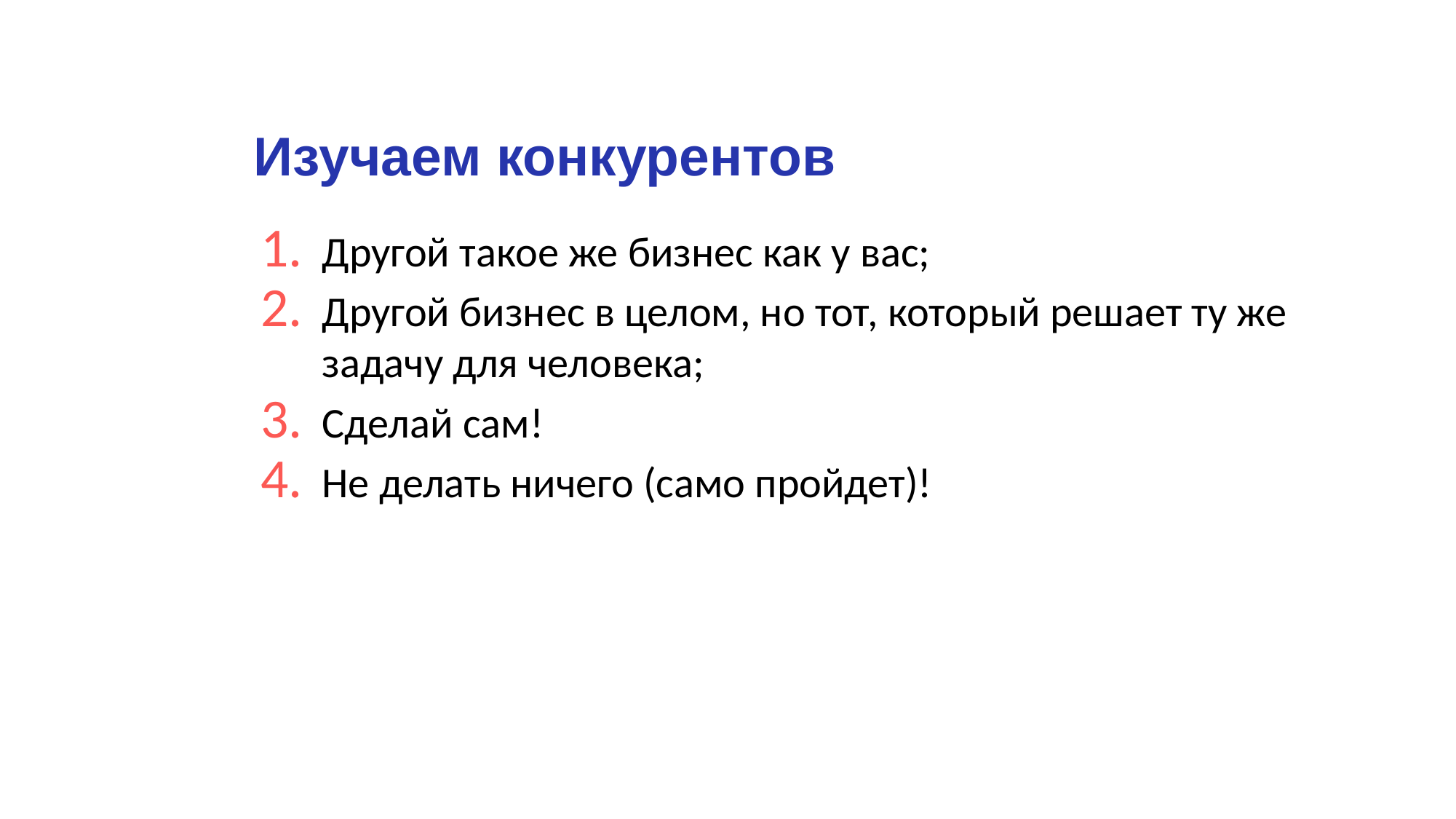

Изучаем конкурентов
Другой такое же бизнес как у вас;
Другой бизнес в целом, но тот, который решает ту же задачу для человека;
Сделай сам!
Не делать ничего (само пройдет)!